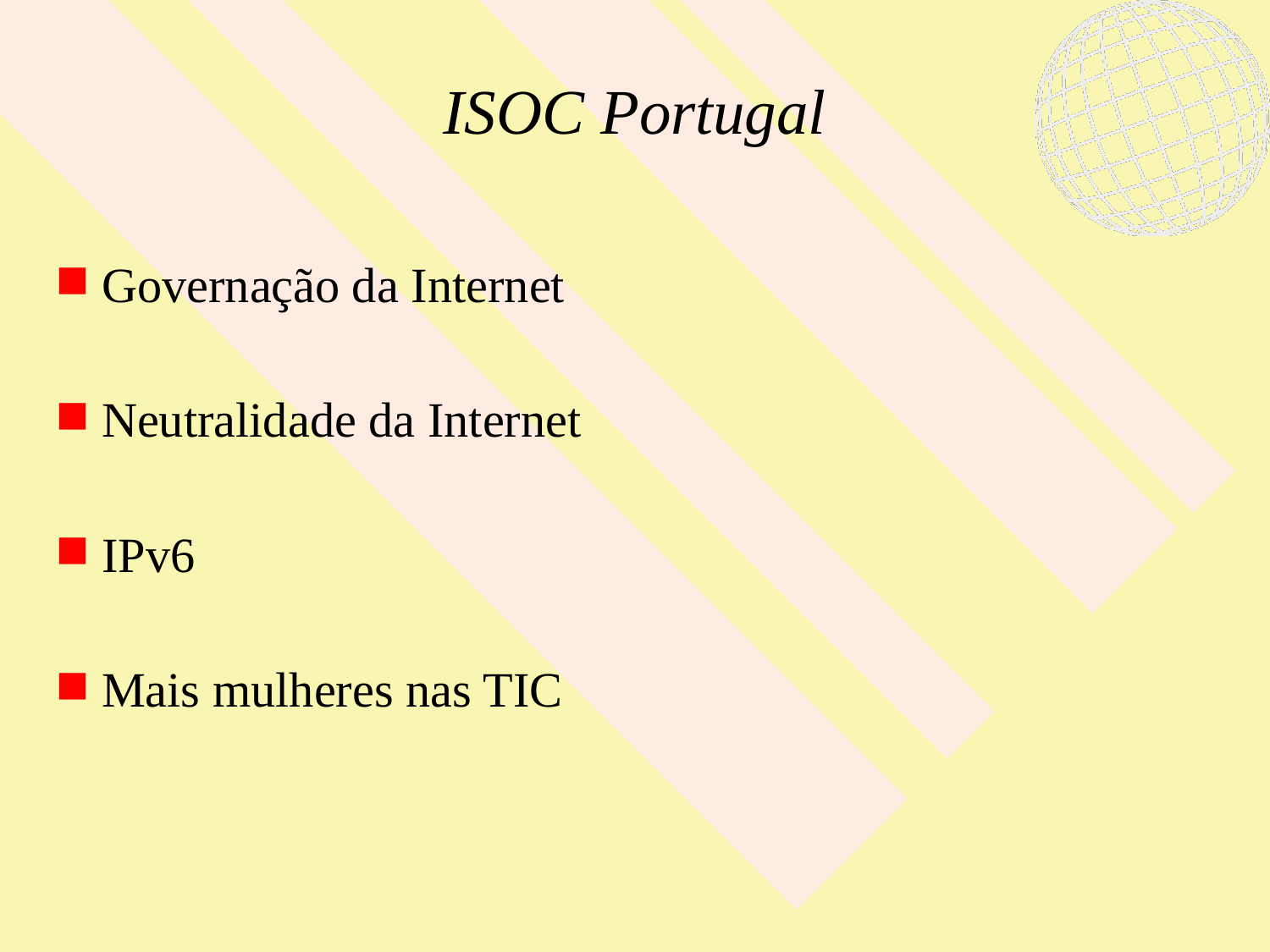

# ISOC Portugal
Governação da Internet

Neutralidade da Internet

IPv6

Mais mulheres nas TIC